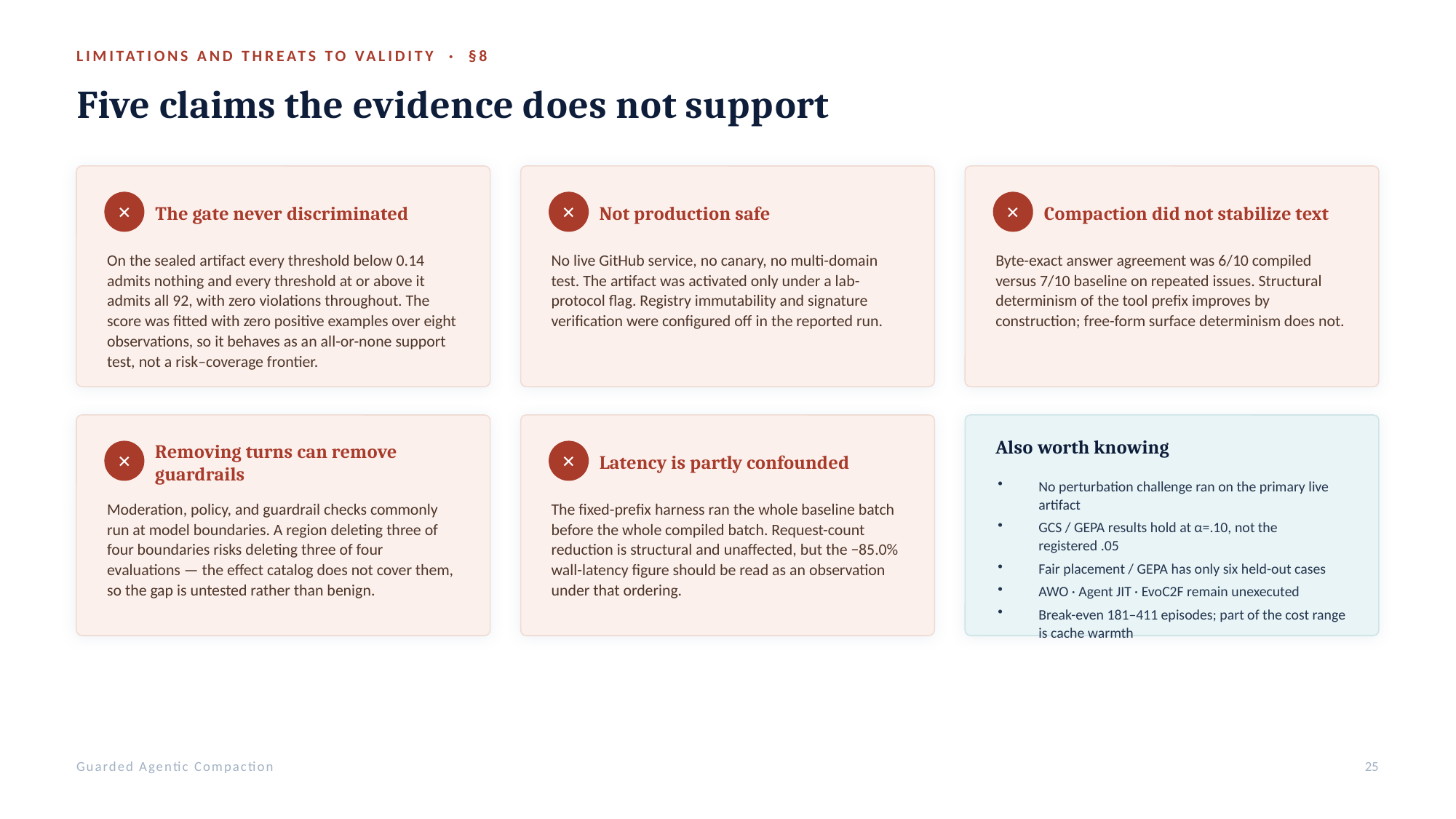

LIMITATIONS AND THREATS TO VALIDITY  ·  §8
Five claims the evidence does not support

The gate never discriminated
Not production safe
Compaction did not stabilize text

✕

✕

✕
On the sealed artifact every threshold below 0.14 admits nothing and every threshold at or above it admits all 92, with zero violations throughout. The score was fitted with zero positive examples over eight observations, so it behaves as an all-or-none support test, not a risk–coverage frontier.
No live GitHub service, no canary, no multi-domain test. The artifact was activated only under a lab-protocol flag. Registry immutability and signature verification were configured off in the reported run.
Byte-exact answer agreement was 6/10 compiled versus 7/10 baseline on repeated issues. Structural determinism of the tool prefix improves by construction; free-form surface determinism does not.

Also worth knowing
Removing turns can remove guardrails
Latency is partly confounded

✕

✕
No perturbation challenge ran on the primary live artifact
GCS / GEPA results hold at α=.10, not the registered .05
Fair placement / GEPA has only six held-out cases
AWO · Agent JIT · EvoC2F remain unexecuted
Break-even 181–411 episodes; part of the cost range is cache warmth
Moderation, policy, and guardrail checks commonly run at model boundaries. A region deleting three of four boundaries risks deleting three of four evaluations — the effect catalog does not cover them, so the gap is untested rather than benign.
The fixed-prefix harness ran the whole baseline batch before the whole compiled batch. Request-count reduction is structural and unaffected, but the −85.0% wall-latency figure should be read as an observation under that ordering.
Guarded Agentic Compaction
25